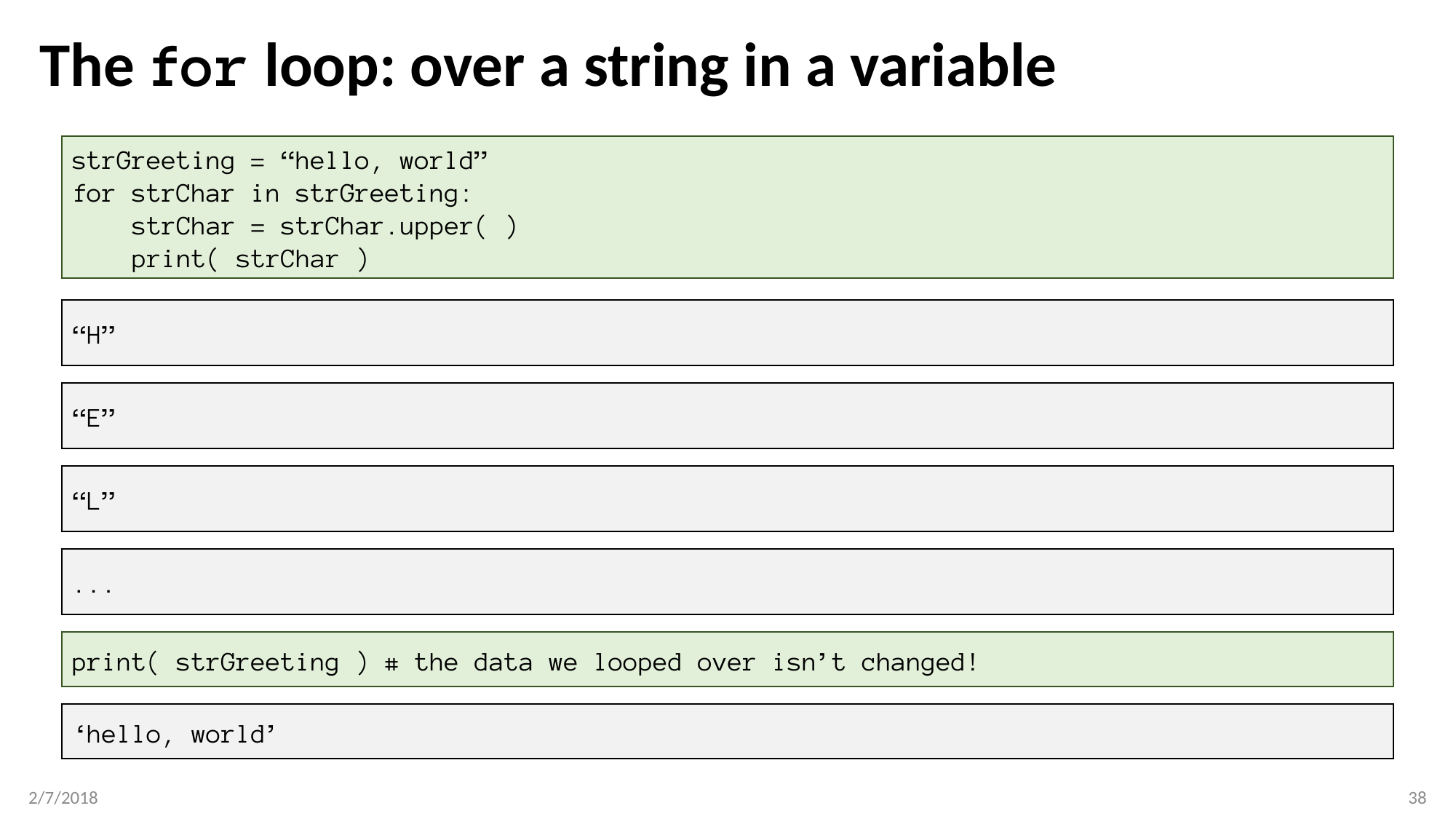

# The for loop: over a string in a variable
strGreeting = “hello, world”
for strChar in strGreeting:
    strChar = strChar.upper( )
    print( strChar )
“H”
“E”
“L”
...
print( strGreeting ) # the data we looped over isn’t changed!
‘hello, world’
2/7/2018
38